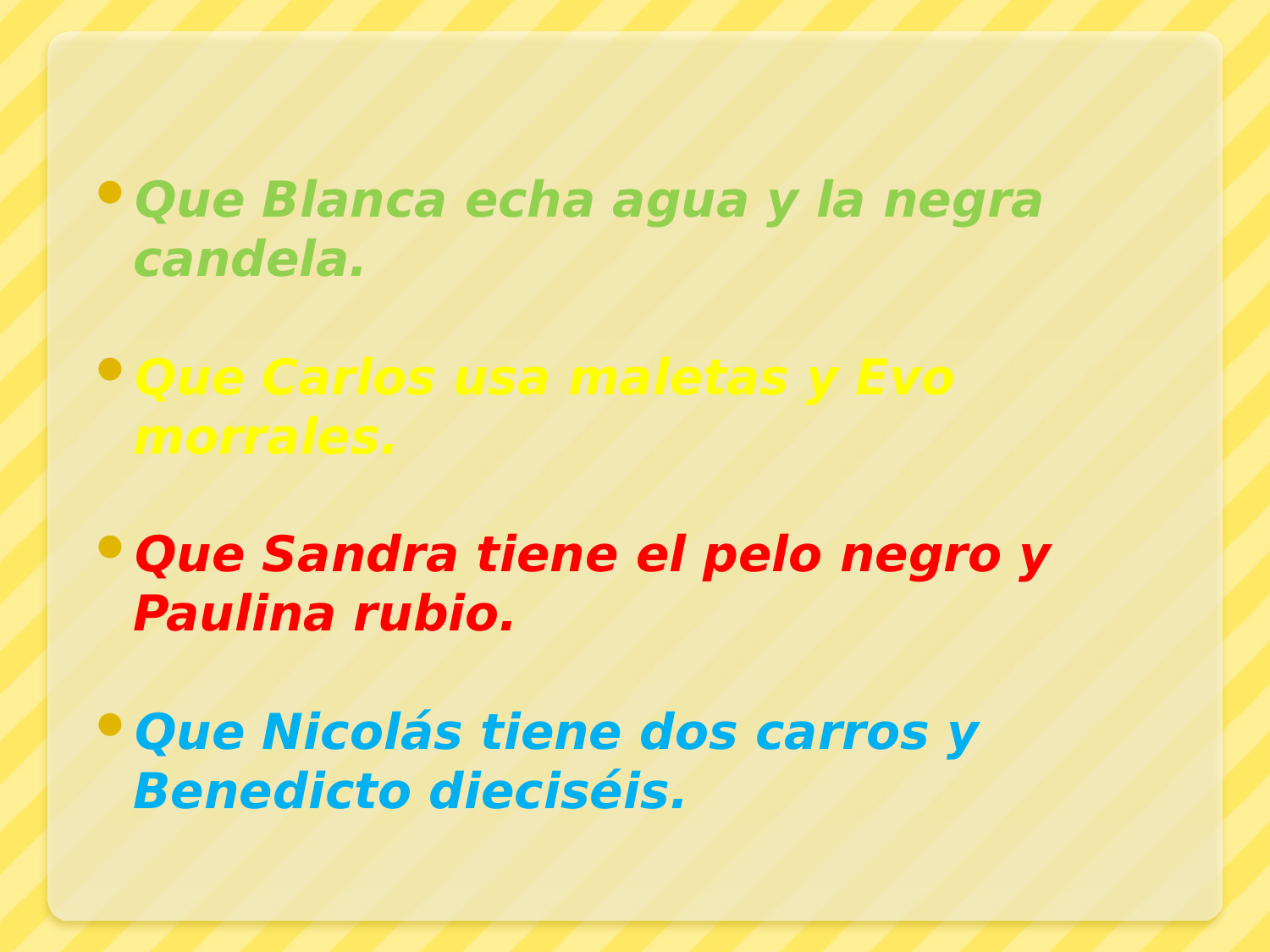

Que Blanca echa agua y la negra candela.

Que Carlos usa maletas y Evo morrales.

Que Sandra tiene el pelo negro y Paulina rubio.

Que Nicolás tiene dos carros y Benedicto dieciséis.